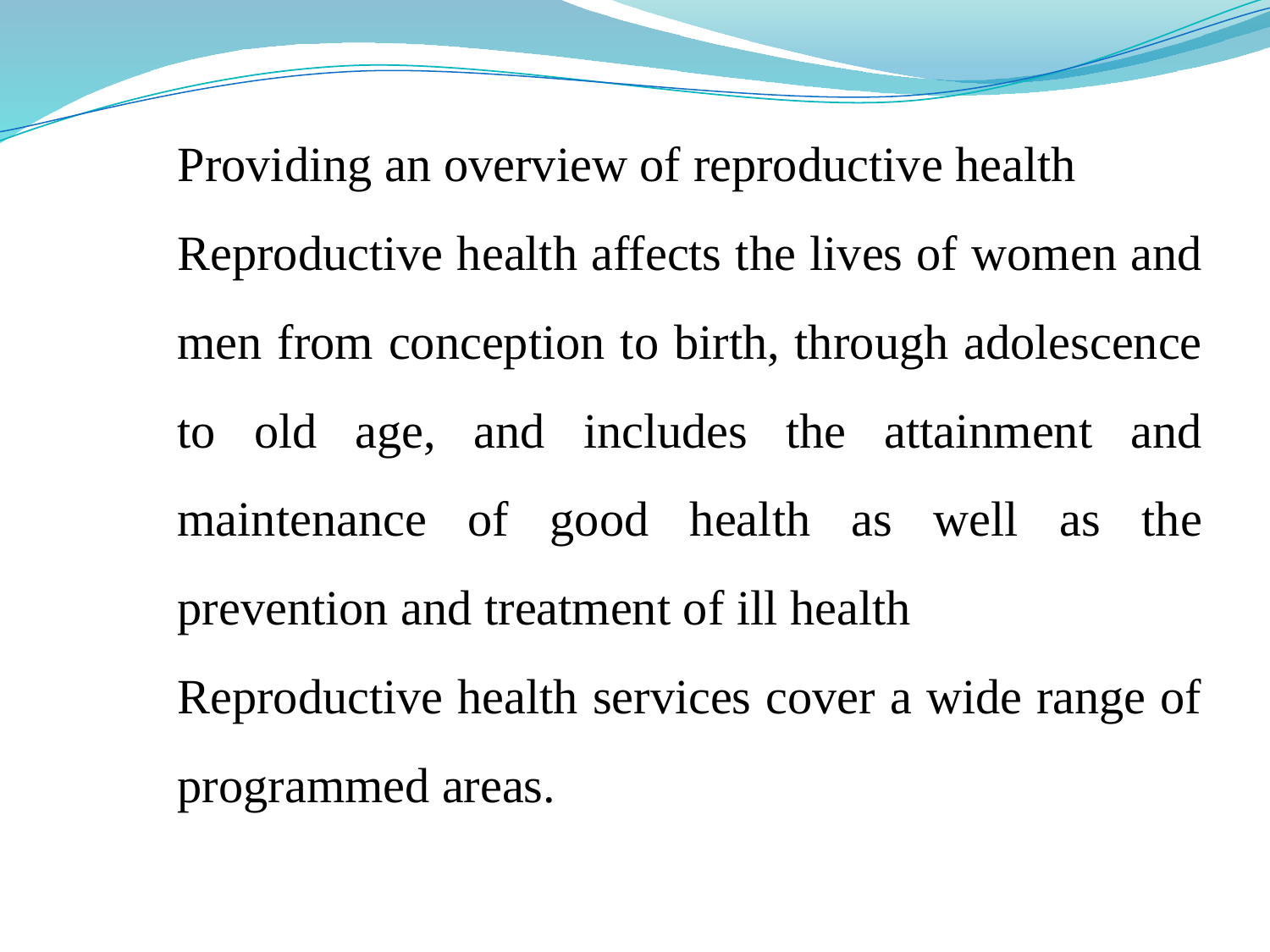

Providing an overview of reproductive health
Reproductive health affects the lives of women and men from conception to birth, through adolescence to old age, and includes the attainment and maintenance of good health as well as the prevention and treatment of ill health
Reproductive health services cover a wide range of programmed areas.